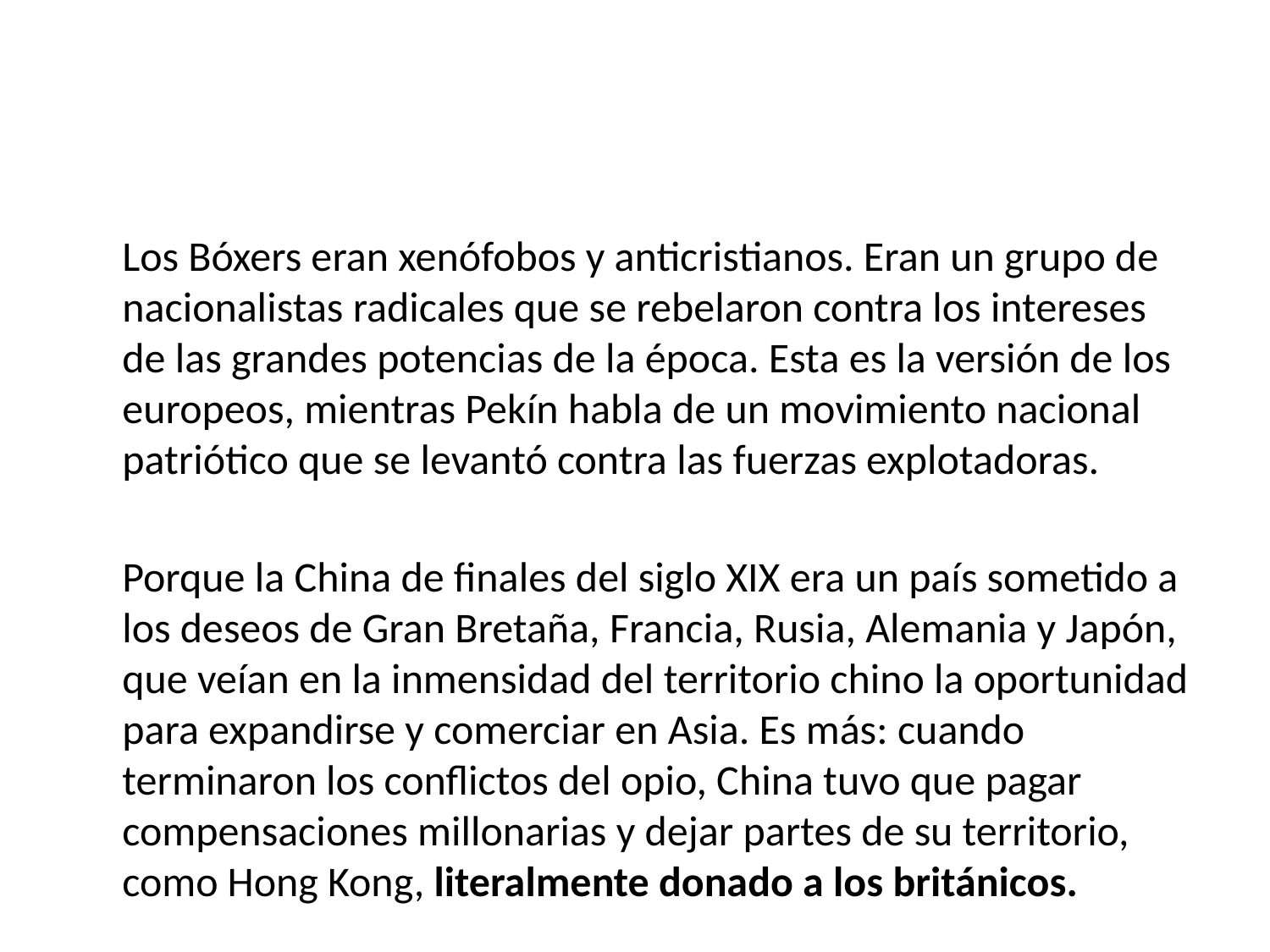

#
	Los Bóxers eran xenófobos y anticristianos. Eran un grupo de nacionalistas radicales que se rebelaron contra los intereses de las grandes potencias de la época. Esta es la versión de los europeos, mientras Pekín habla de un movimiento nacional patriótico que se levantó contra las fuerzas explotadoras.

	Porque la China de finales del siglo XIX era un país sometido a los deseos de Gran Bretaña, Francia, Rusia, Alemania y Japón, que veían en la inmensidad del territorio chino la oportunidad para expandirse y comerciar en Asia. Es más: cuando terminaron los conflictos del opio, China tuvo que pagar compensaciones millonarias y dejar partes de su territorio, como Hong Kong, literalmente donado a los británicos.